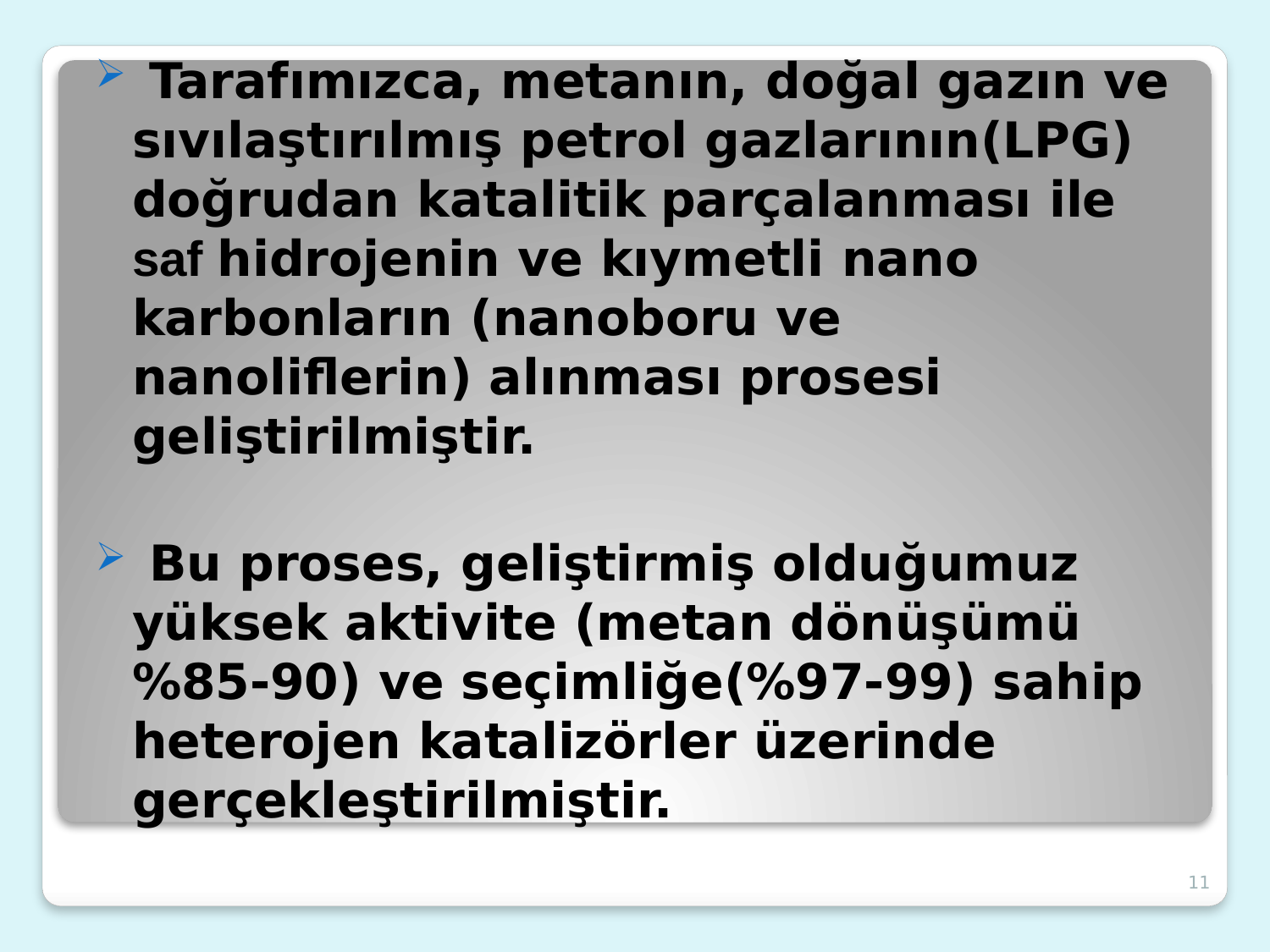

Tarafımızca, metanın, doğal gazın ve sıvılaştırılmış petrol gazlarının(LPG) doğrudan katalitik parçalanması ile saf hidrojenin ve kıymetli nano karbonların (nanoboru ve nanoliflerin) alınması prosesi  geliştirilmiştir.

 Bu proses, geliştirmiş olduğumuz yüksek aktivite (metan dönüşümü %85-90) ve seçimliğe(%97-99) sahip heterojen katalizörler üzerinde gerçekleştirilmiştir.

11